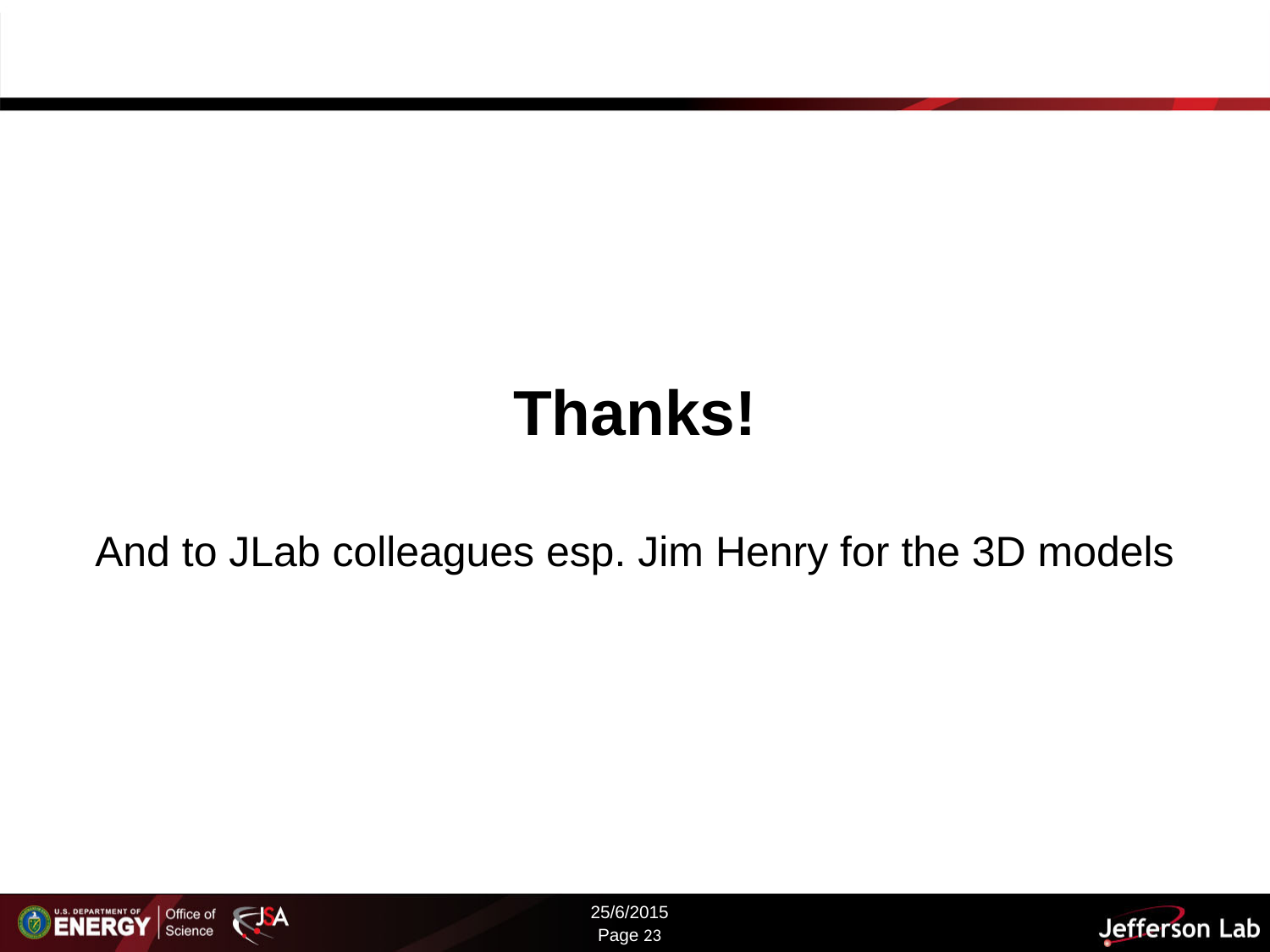

# Thanks! And to JLab colleagues esp. Jim Henry for the 3D models